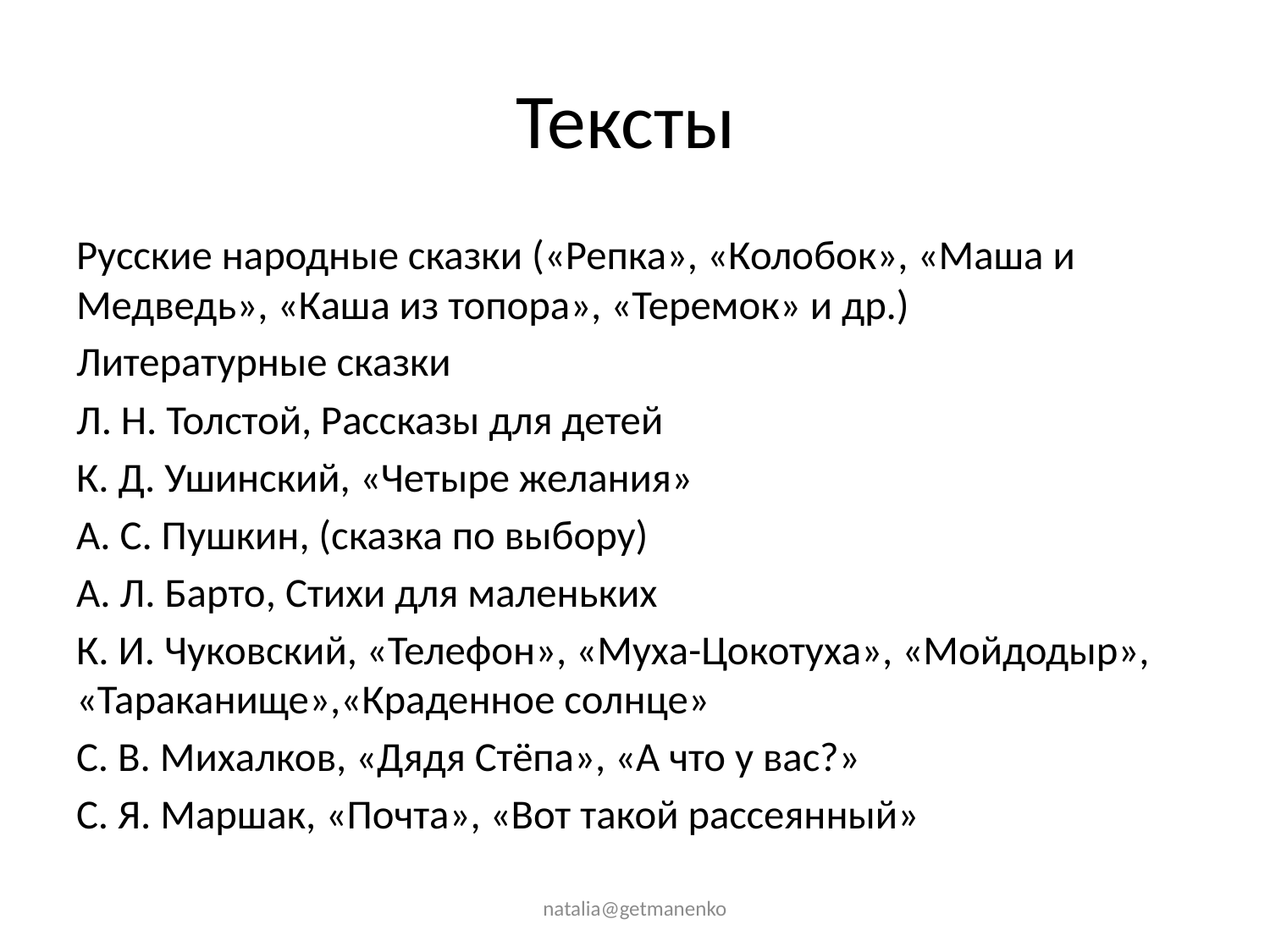

# Тексты
Русские народные сказки («Репка», «Колобок», «Маша и Медведь», «Каша из топора», «Теремок» и др.)
Литературные сказки
Л. Н. Толстой, Рассказы для детей
К. Д. Ушинский, «Четыре желания»
А. С. Пушкин, (сказка по выбору)
А. Л. Барто, Стихи для маленьких
К. И. Чуковский, «Телефон», «Муха-Цокотуха», «Мойдодыр», «Тараканище»,«Краденное солнце»
С. В. Михалков, «Дядя Стёпа», «А что у вас?»
С. Я. Маршак, «Почта», «Вот такой рассеянный»
natalia@getmanenko